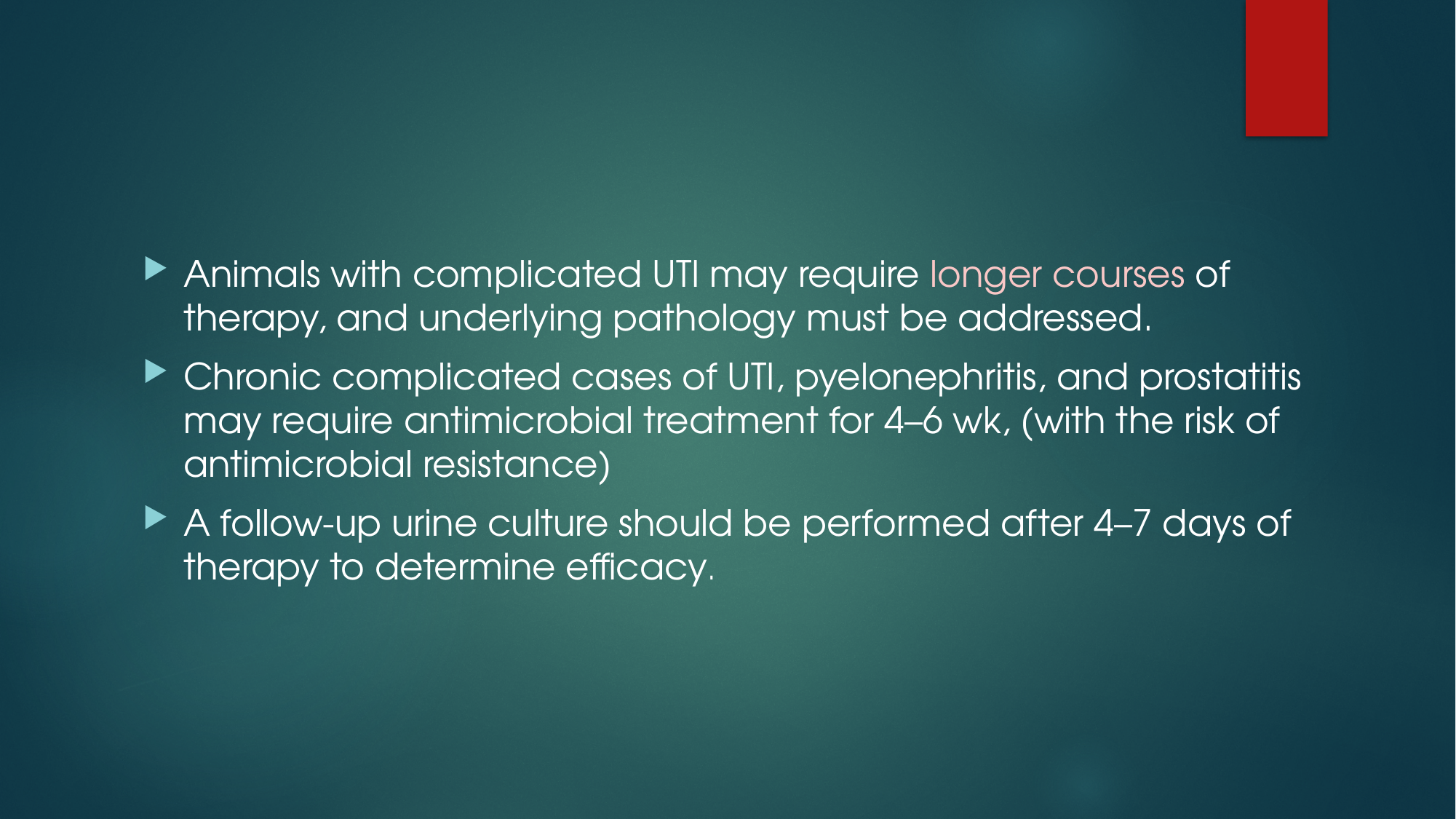

#
Animals with complicated UTI may require longer courses of therapy, and underlying pathology must be addressed.
Chronic complicated cases of UTI, pyelonephritis, and prostatitis may require antimicrobial treatment for 4–6 wk, (with the risk of  antimicrobial resistance)
A follow-up urine culture should be performed after 4–7 days of therapy to determine efficacy.